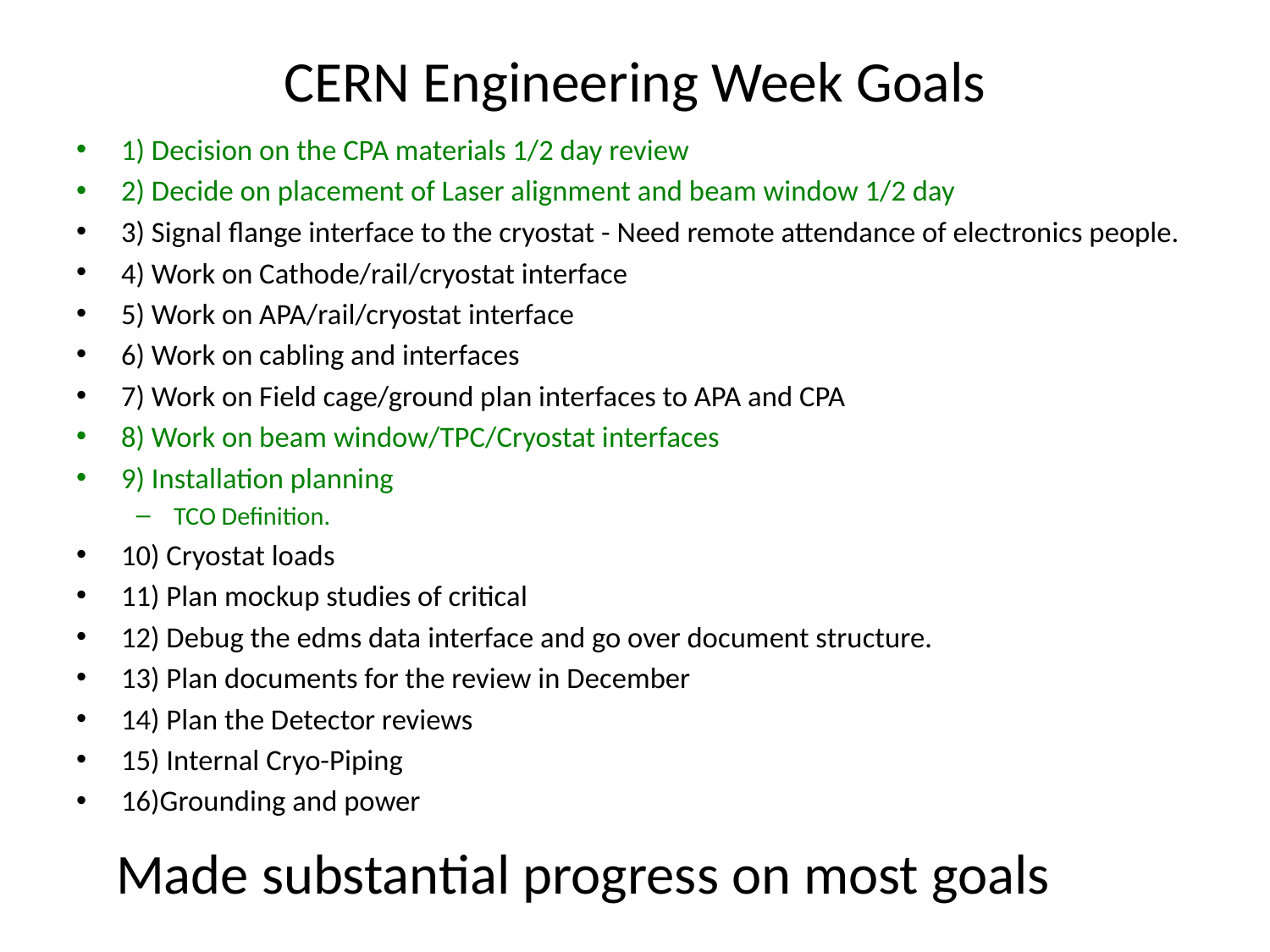

# CERN Engineering Week Goals
1) Decision on the CPA materials 1/2 day review
2) Decide on placement of Laser alignment and beam window 1/2 day
3) Signal flange interface to the cryostat - Need remote attendance of electronics people.
4) Work on Cathode/rail/cryostat interface
5) Work on APA/rail/cryostat interface
6) Work on cabling and interfaces
7) Work on Field cage/ground plan interfaces to APA and CPA
8) Work on beam window/TPC/Cryostat interfaces
9) Installation planning
TCO Definition.
10) Cryostat loads
11) Plan mockup studies of critical
12) Debug the edms data interface and go over document structure.
13) Plan documents for the review in December
14) Plan the Detector reviews
15) Internal Cryo-Piping
16)Grounding and power

Made substantial progress on most goals